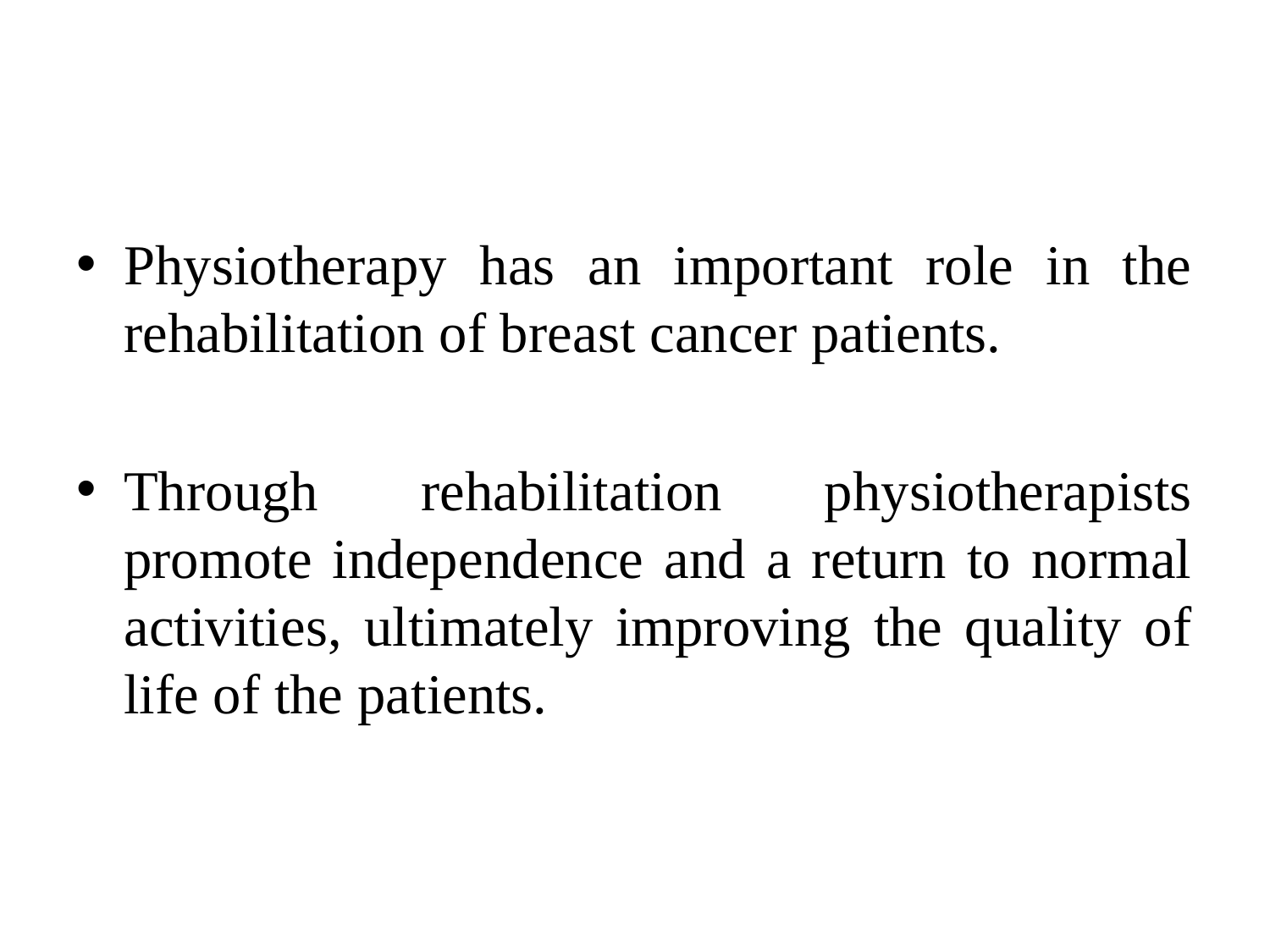

#
Physiotherapy has an important role in the rehabilitation of breast cancer patients.

Through rehabilitation physiotherapists promote independence and a return to normal activities, ultimately improving the quality of life of the patients.